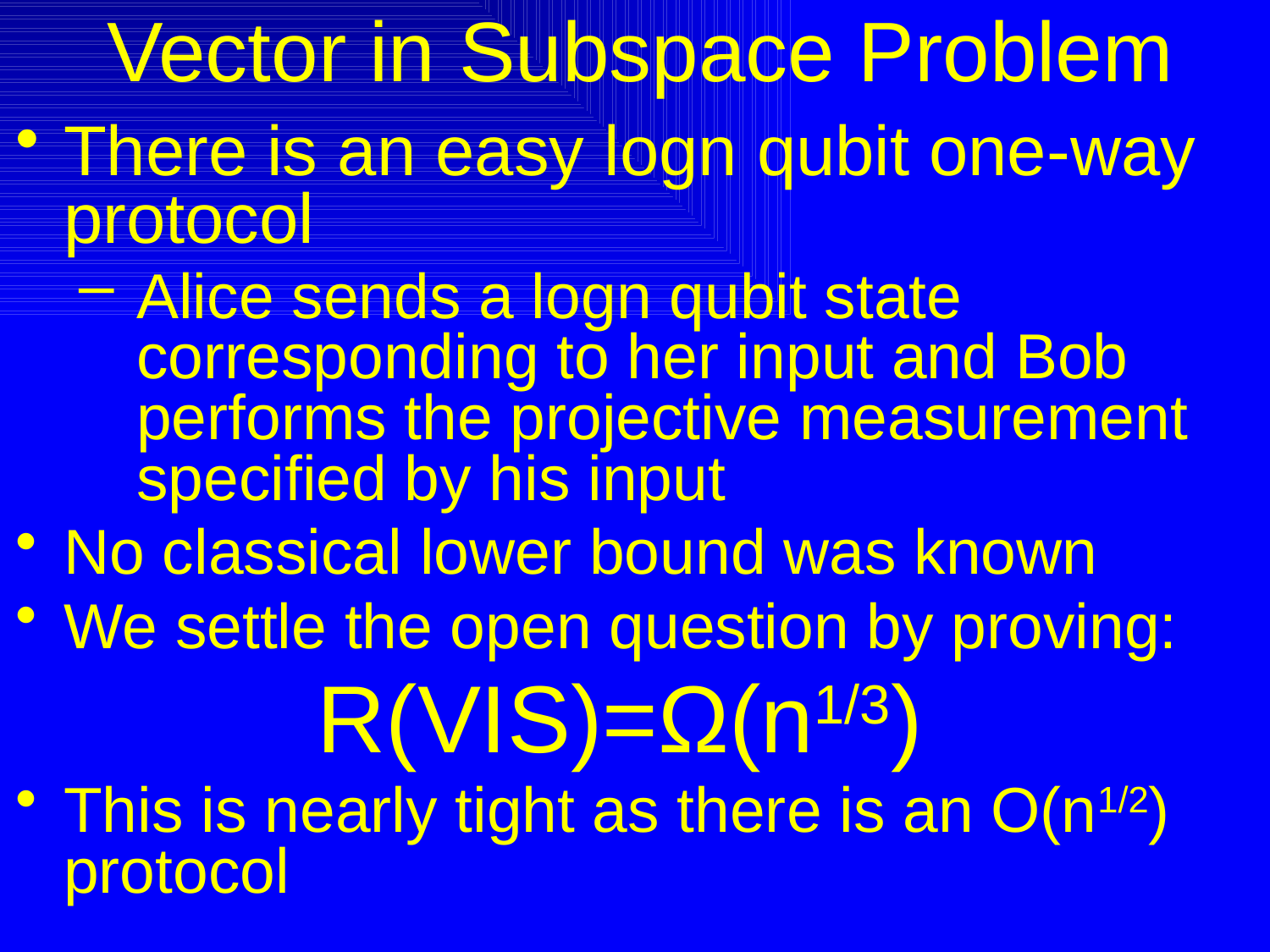

# Vector in Subspace Problem
There is an easy logn qubit one-way protocol
Alice sends a logn qubit state corresponding to her input and Bob performs the projective measurement specified by his input
No classical lower bound was known
We settle the open question by proving:
R(VIS)=Ω(n1/3)
This is nearly tight as there is an O(n1/2) protocol